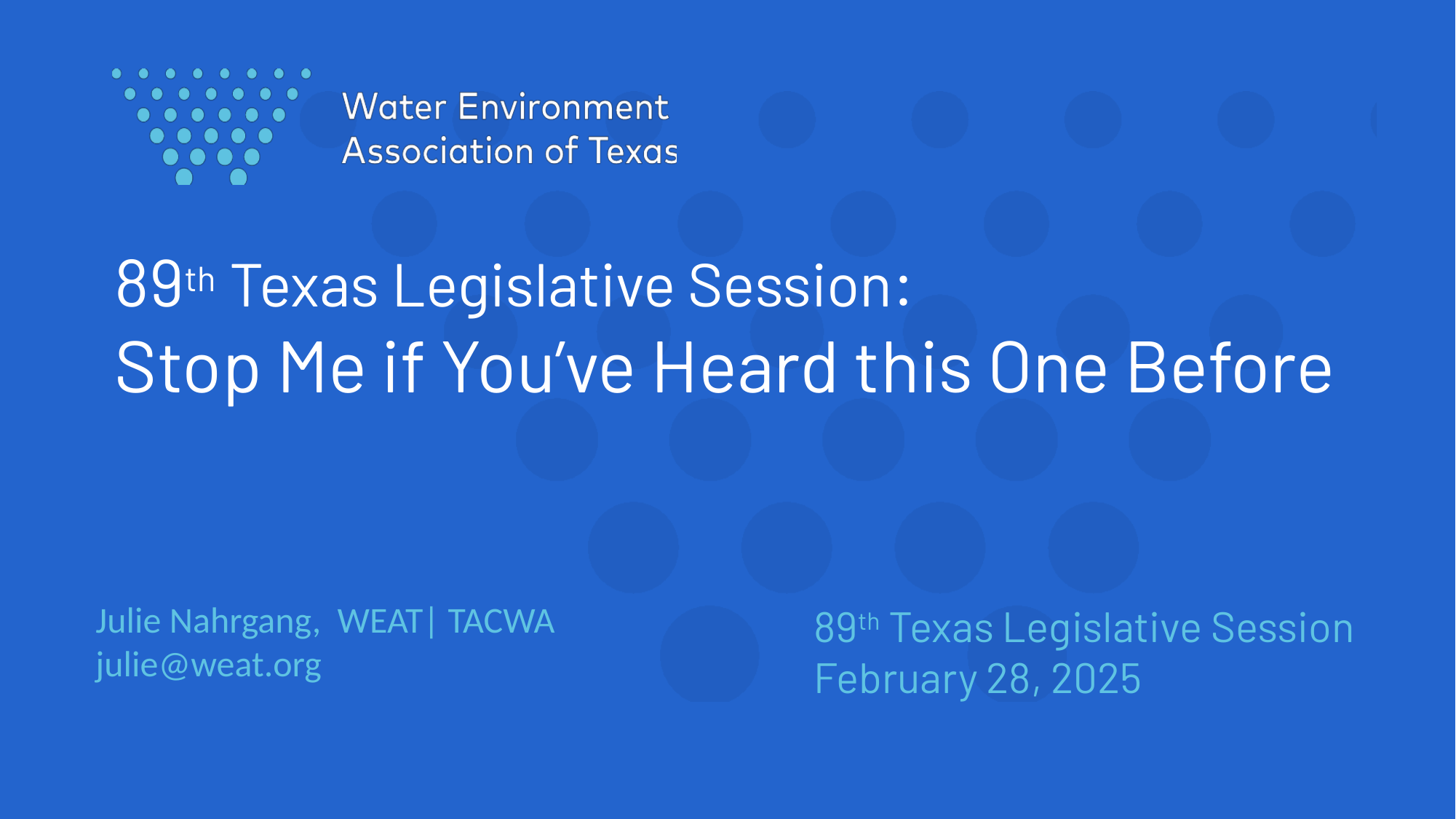

#

89th  Texas Legislative Session:
Stop Me if You’ve Heard this One Before
as
Tex of
on
ati  i
oc
s
s  A

ronment i

Env
ater
W
Julie Nahrgang,  WEAT| TACWA
julie@weat.org
89th Texas Legislative Session
February 28, 2025